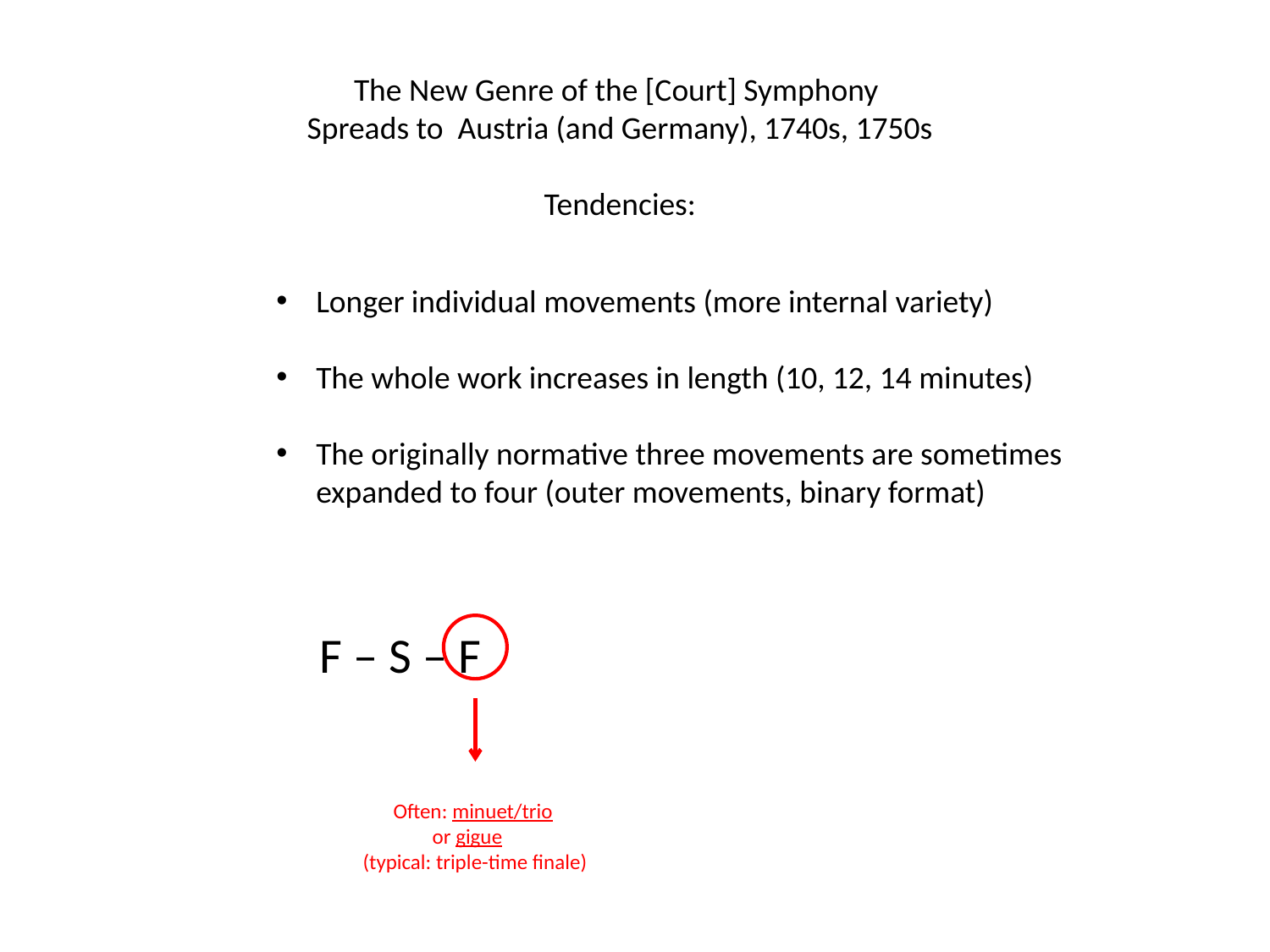

The New Genre of the [Court] Symphony
Spreads to  Austria (and Germany), 1740s, 1750s

Tendencies:
Longer individual movements (more internal variety)

The whole work increases in length (10, 12, 14 minutes)

The originally normative three movements are sometimes expanded to four (outer movements, binary format)

      F – S – F

                        Often: minuet/trio
                                or gigue

(typical: triple-time finale)